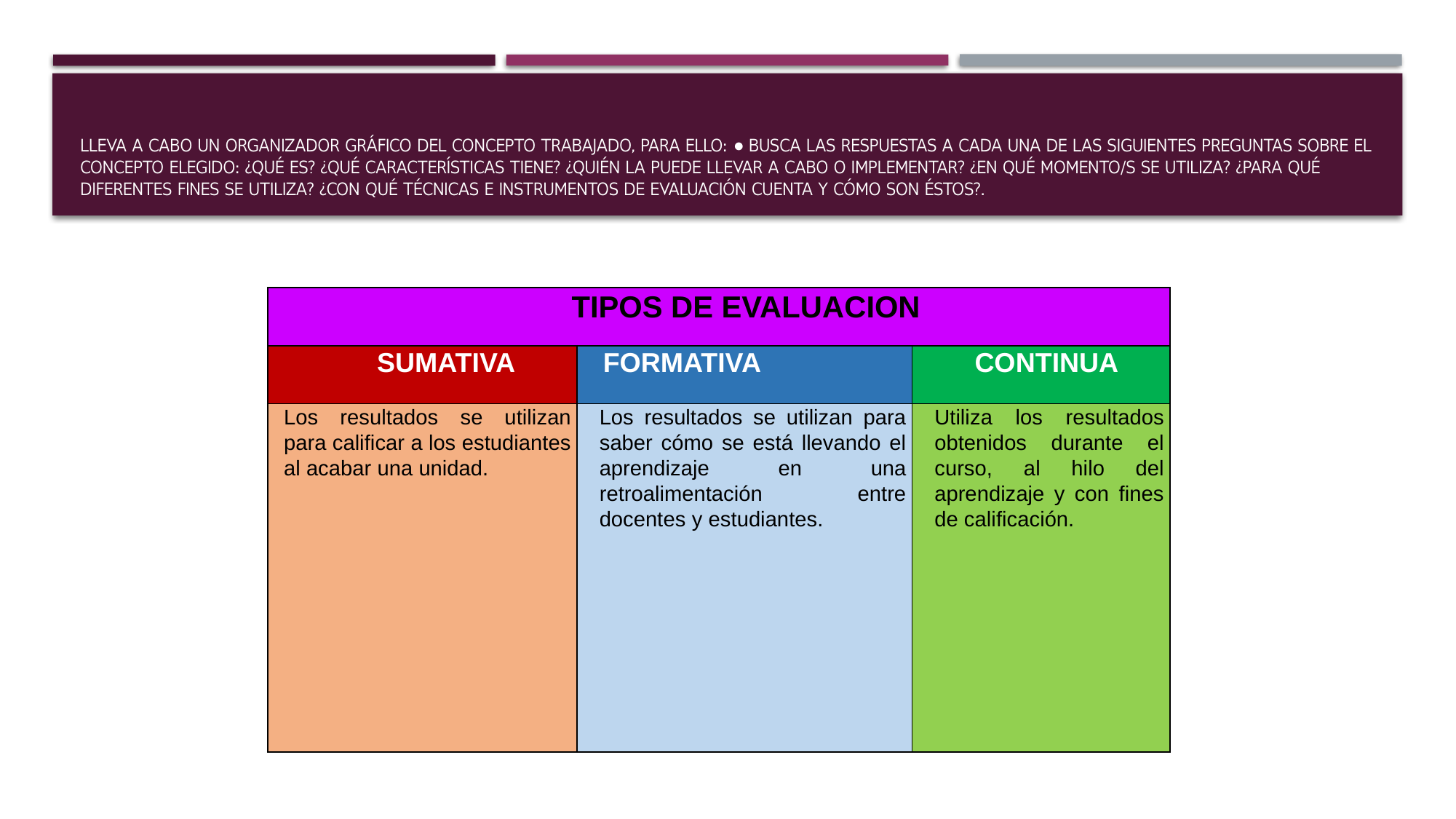

# Lleva a cabo un organizador gráfico del concepto trabajado, para ello: ● Busca las respuestas a cada una de las siguientes preguntas sobre el concepto elegido: ¿Qué es? ¿Qué características tiene? ¿Quién la puede llevar a cabo o implementar? ¿En qué momento/s se utiliza? ¿Para qué diferentes fines se utiliza? ¿Con qué Técnicas e instrumentos de evaluación cuenta y cómo son éstos?.
| TIPOS DE EVALUACION |  |  |
| --- | --- | --- |
| SUMATIVA | FORMATIVA | CONTINUA |
| Los resultados se utilizan para calificar a los estudiantes al acabar una unidad. | Los resultados se utilizan para saber cómo se está llevando el aprendizaje en una retroalimentación entre docentes y estudiantes. | Utiliza los resultados obtenidos durante el curso, al hilo del aprendizaje y con fines de calificación. |